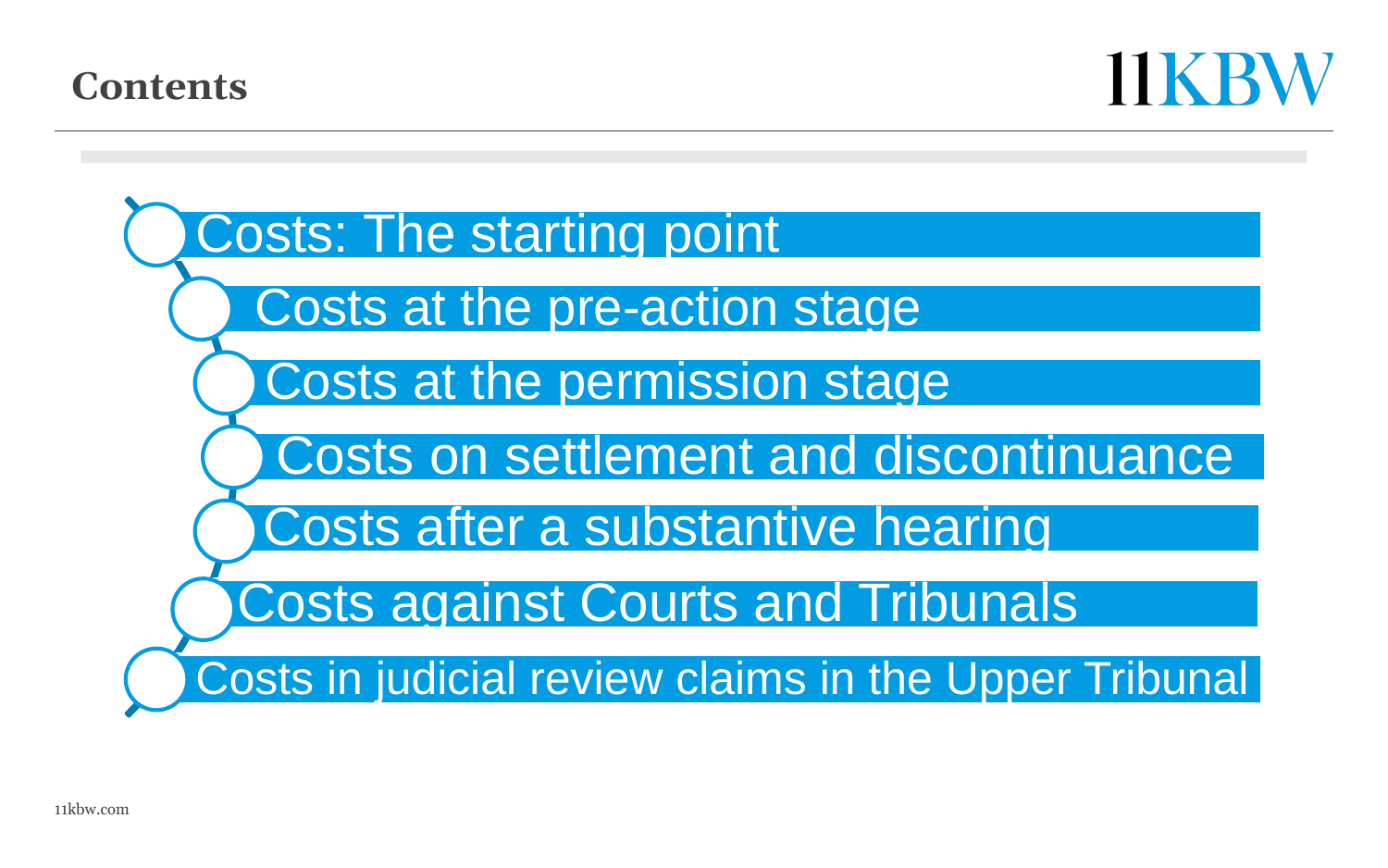

2
# Contents
Costs: The starting point
 Costs at the pre-action stage
Costs at the permission stage
Costs on settlement and discontinuance
Costs after a substantive hearing
Costs against Courts and Tribunals
Costs in judicial review claims in the Upper Tribunal
11kbw.com